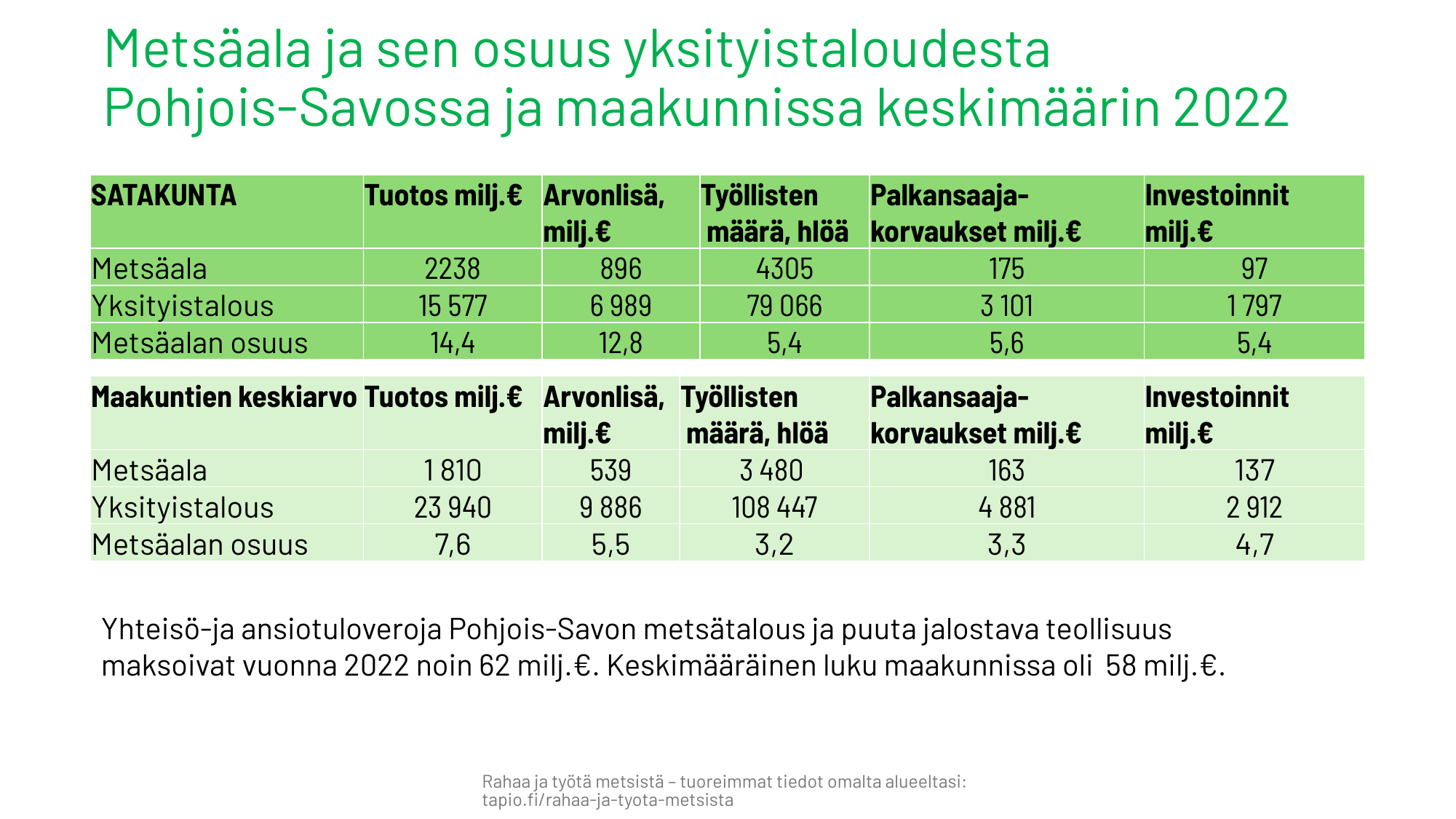

Metsäala ja sen osuus yksityistaloudesta
Pohjois-Savossa ja maakunnissa keskimäärin 2022
| SATAKUNTA | Tuotos milj.€ | Arvonlisä, milj.€ | Työllisten määrä, hlöä | Palkansaaja-korvaukset milj.€ | Investoinnit milj.€ |
| --- | --- | --- | --- | --- | --- |
| Metsäala | 2238 | 896 | 4305 | 175 | 97 |
| Yksityistalous | 15 577 | 6 989 | 79 066 | 3 101 | 1 797 |
| Metsäalan osuus | 14,4 | 12,8 | 5,4 | 5,6 | 5,4 |
| Maakuntien keskiarvo | Tuotos milj.€ | Arvonlisä, milj.€ | Työllisten määrä, hlöä | Palkansaaja-korvaukset milj.€ | Investoinnit milj.€ |
| --- | --- | --- | --- | --- | --- |
| Metsäala | 1 810 | 539 | 3 480 | 163 | 137 |
| Yksityistalous | 23 940 | 9 886 | 108 447 | 4 881 | 2 912 |
| Metsäalan osuus | 7,6 | 5,5 | 3,2 | 3,3 | 4,7 |
Yhteisö-ja ansiotuloveroja Pohjois-Savon metsätalous ja puuta jalostava teollisuus maksoivat vuonna 2022 noin 62 milj.€. Keskimääräinen luku maakunnissa oli  58 milj.€.
Rahaa ja työtä metsistä – tuoreimmat tiedot omalta alueeltasi: tapio.fi/rahaa-ja-tyota-metsista